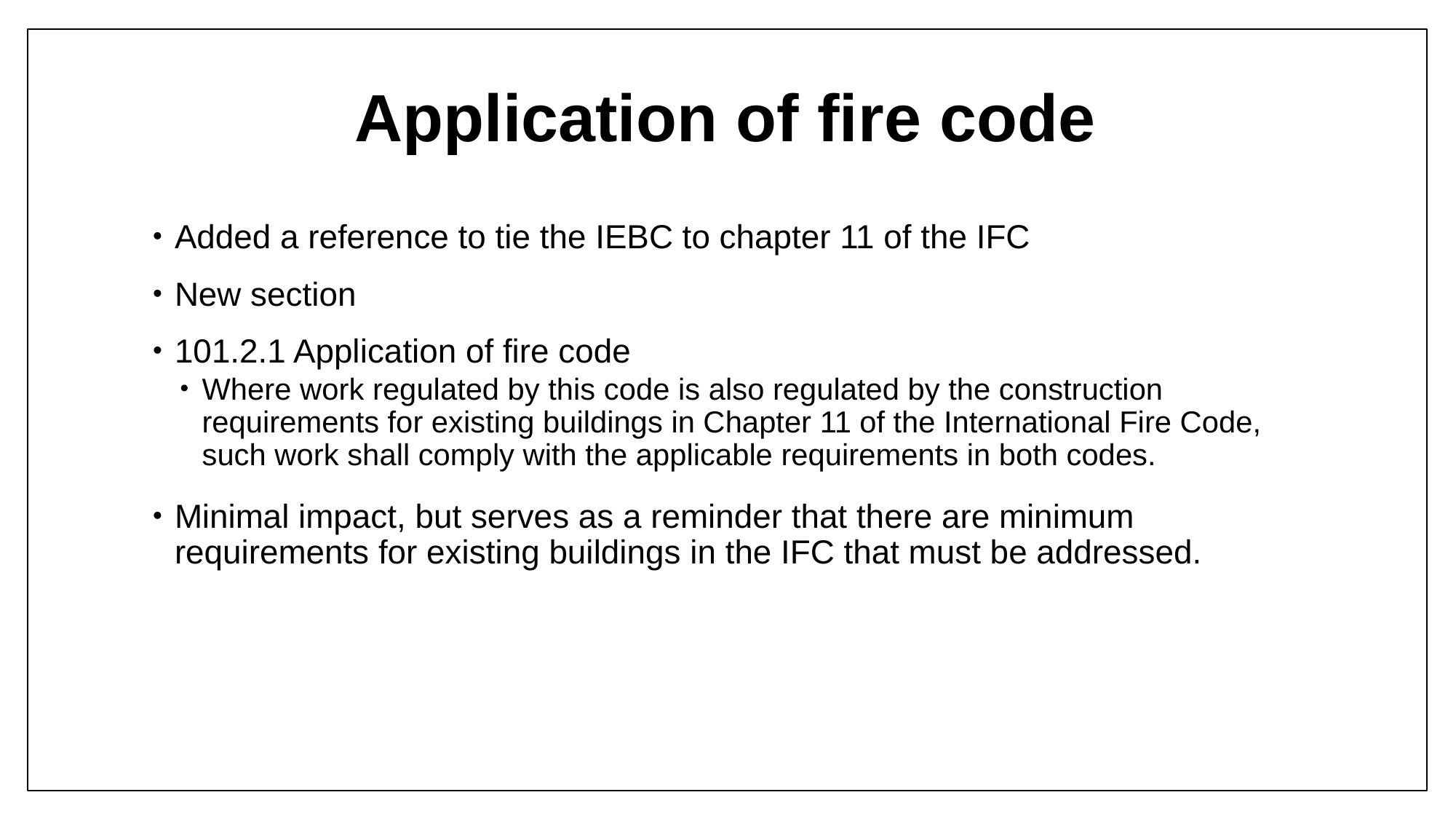

# Application of fire code
Added a reference to tie the IEBC to chapter 11 of the IFC
New section
101.2.1 Application of fire code
Where work regulated by this code is also regulated by the construction requirements for existing buildings in Chapter 11 of the International Fire Code, such work shall comply with the applicable requirements in both codes.
Minimal impact, but serves as a reminder that there are minimum requirements for existing buildings in the IFC that must be addressed.